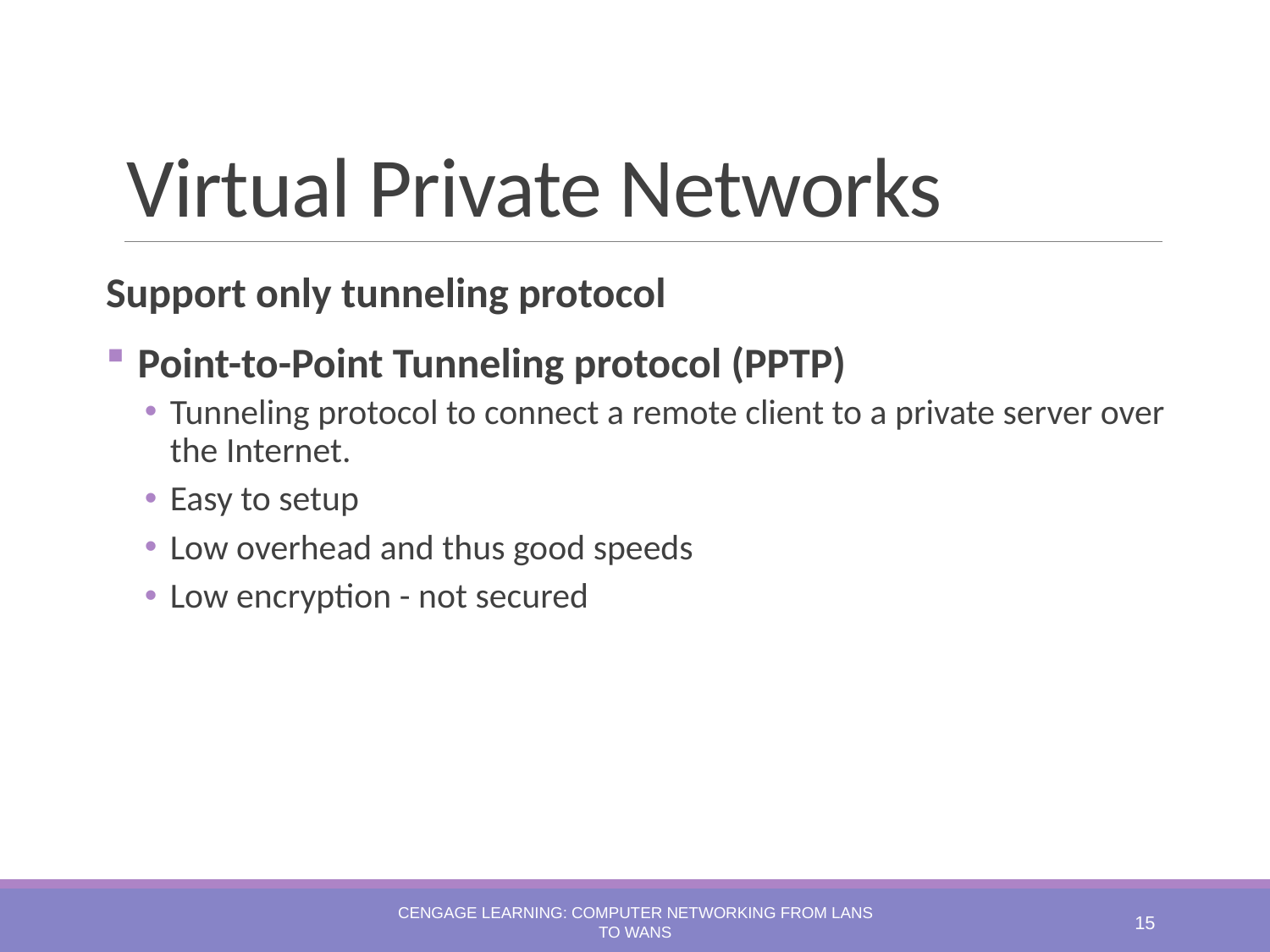

# Virtual Private Networks
Support only tunneling protocol
Point-to-Point Tunneling protocol (PPTP)
Tunneling protocol to connect a remote client to a private server over the Internet.
Easy to setup
Low overhead and thus good speeds
Low encryption - not secured
Cengage Learning: Computer Networking from LANs to WANs
15